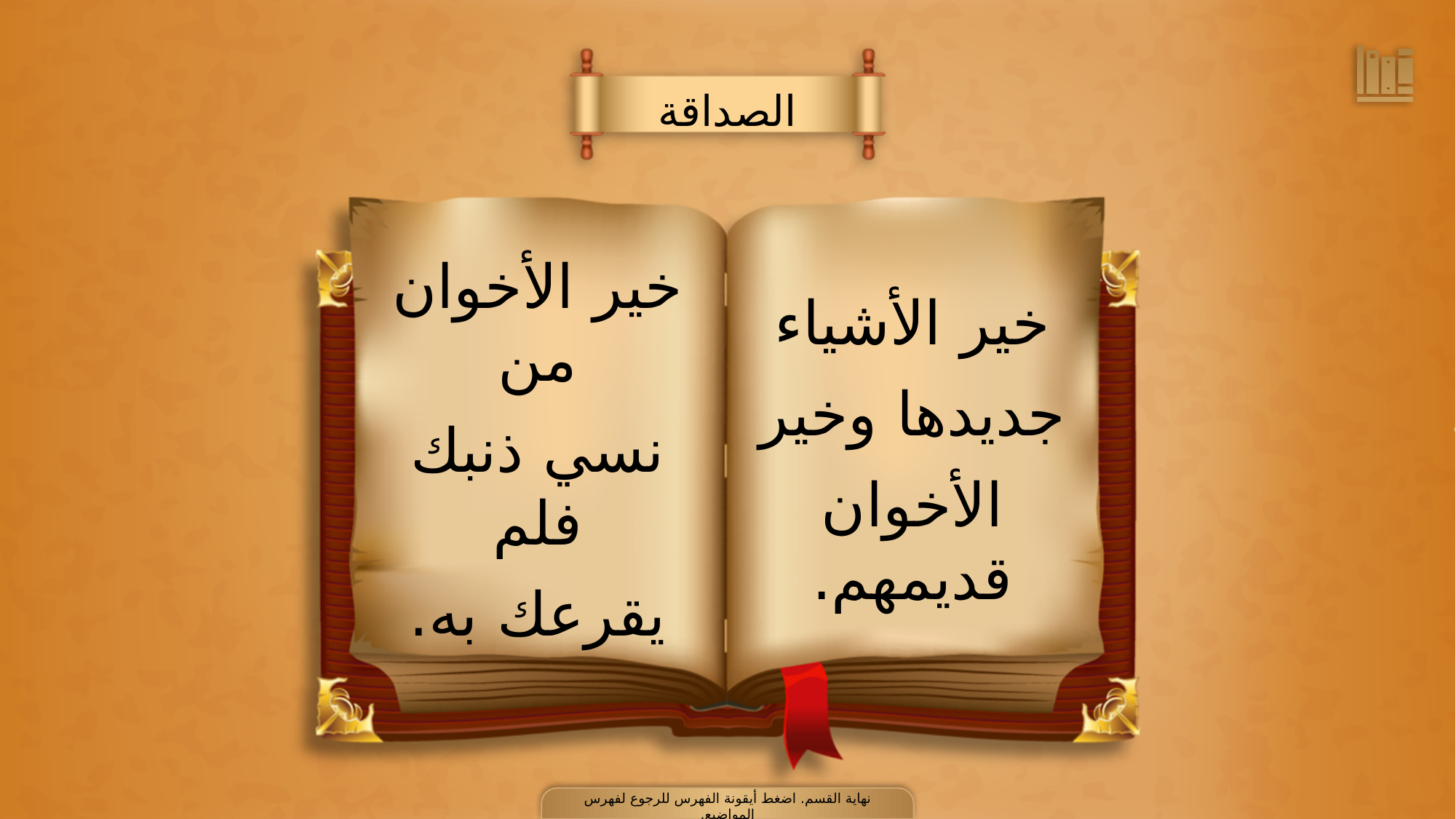

الصداقة
خير الأشياء
جديدها وخير
الأخوان قديمهم.
خير الأخوان من
نسي ذنبك فلم
يقرعك به.
نهاية القسم. اضغط أيقونة الفهرس للرجوع لفهرس المواضيع.